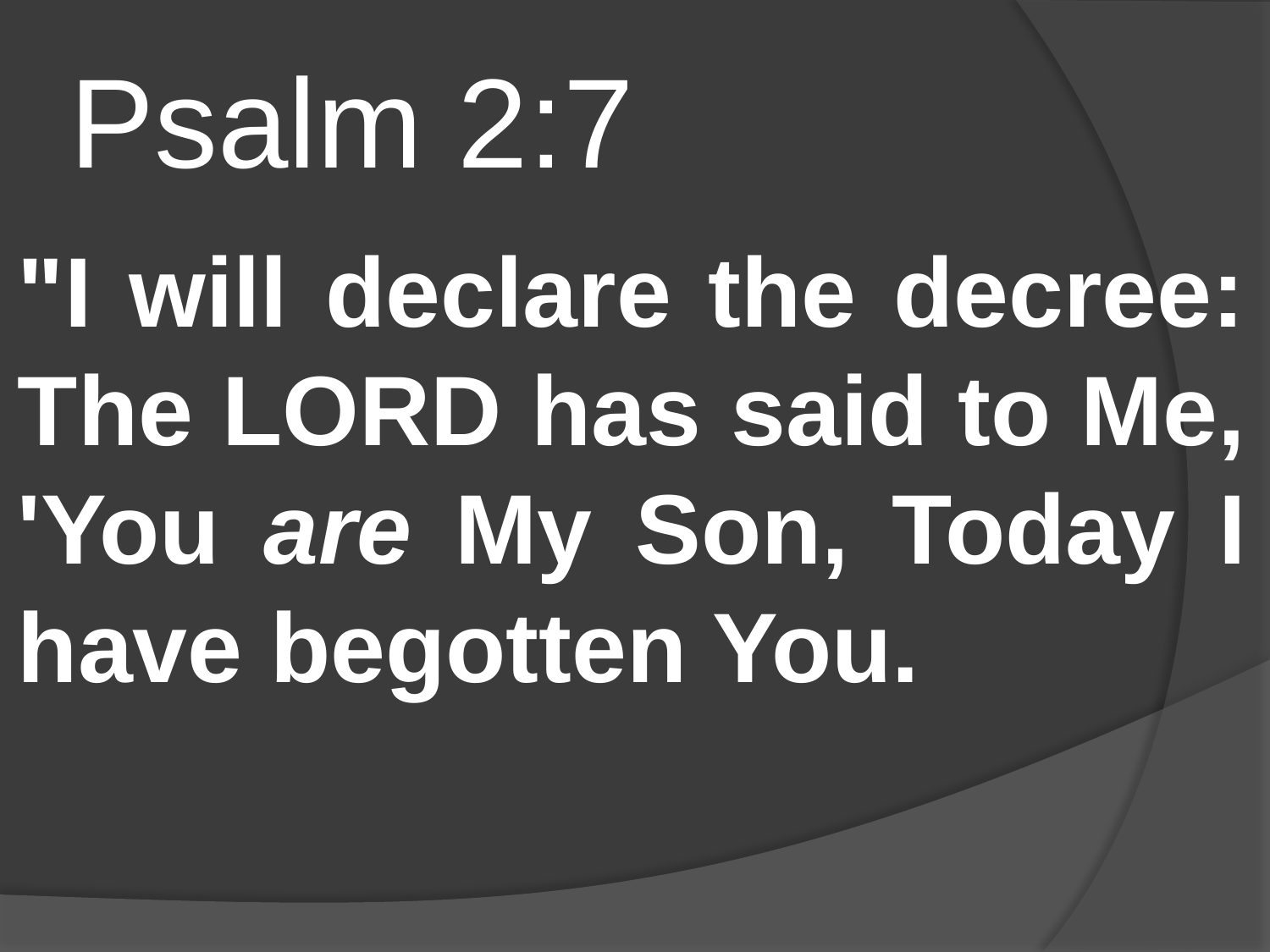

# Psalm 2:7
"I will declare the decree: The LORD has said to Me, 'You are My Son, Today I have begotten You.